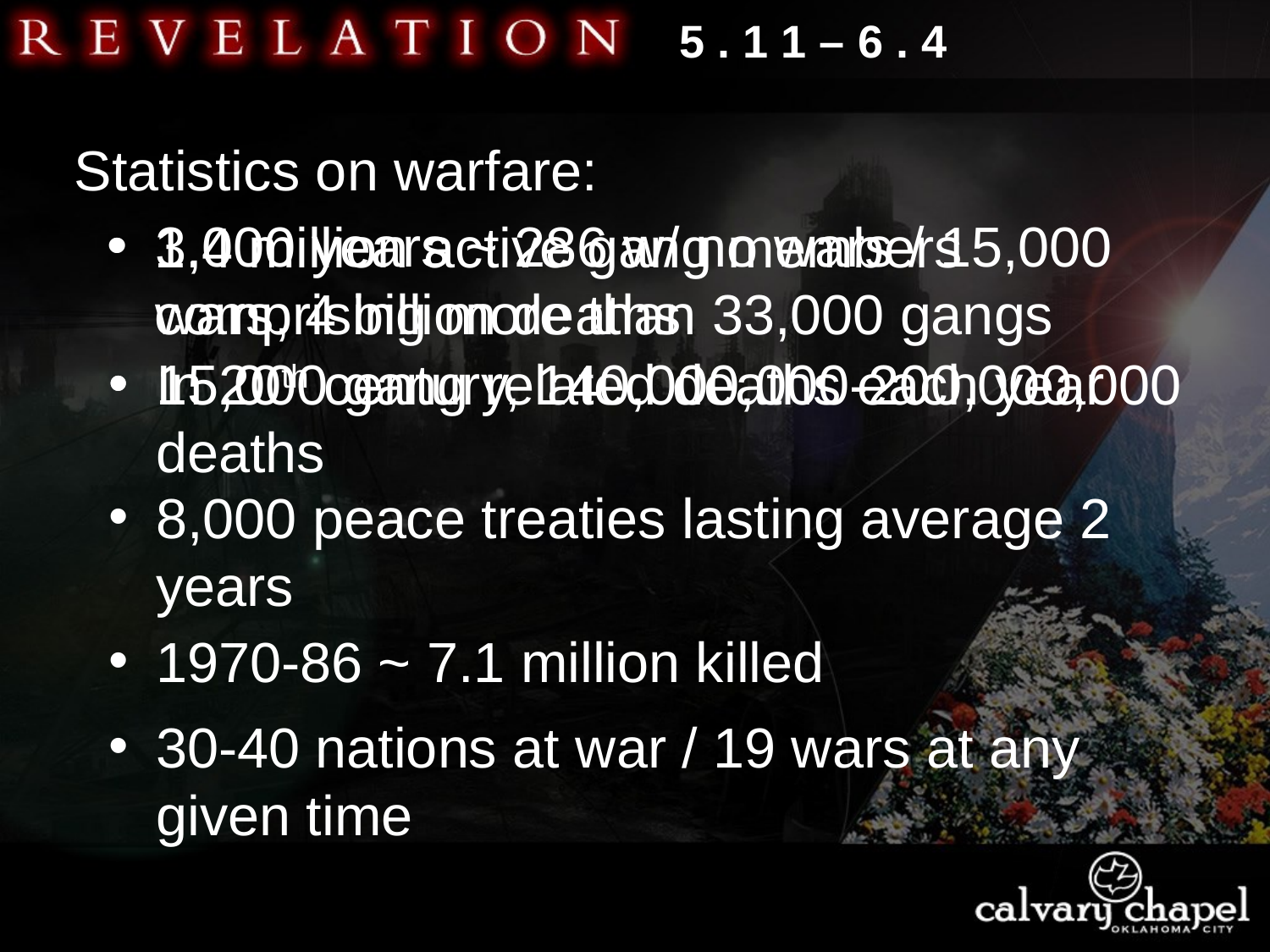

5 . 1 1 – 6 . 4
Statistics on warfare:
3,000 years ~ 286 w/ no wars / 15,000 wars, 4 billion deaths
1.4 million active gang members comprising more than 33,000 gangs
In 20th century, 140,000,000-200,000,000 deaths
15,000 gang related deaths each year
8,000 peace treaties lasting average 2 years
1970-86 ~ 7.1 million killed
30-40 nations at war / 19 wars at any given time